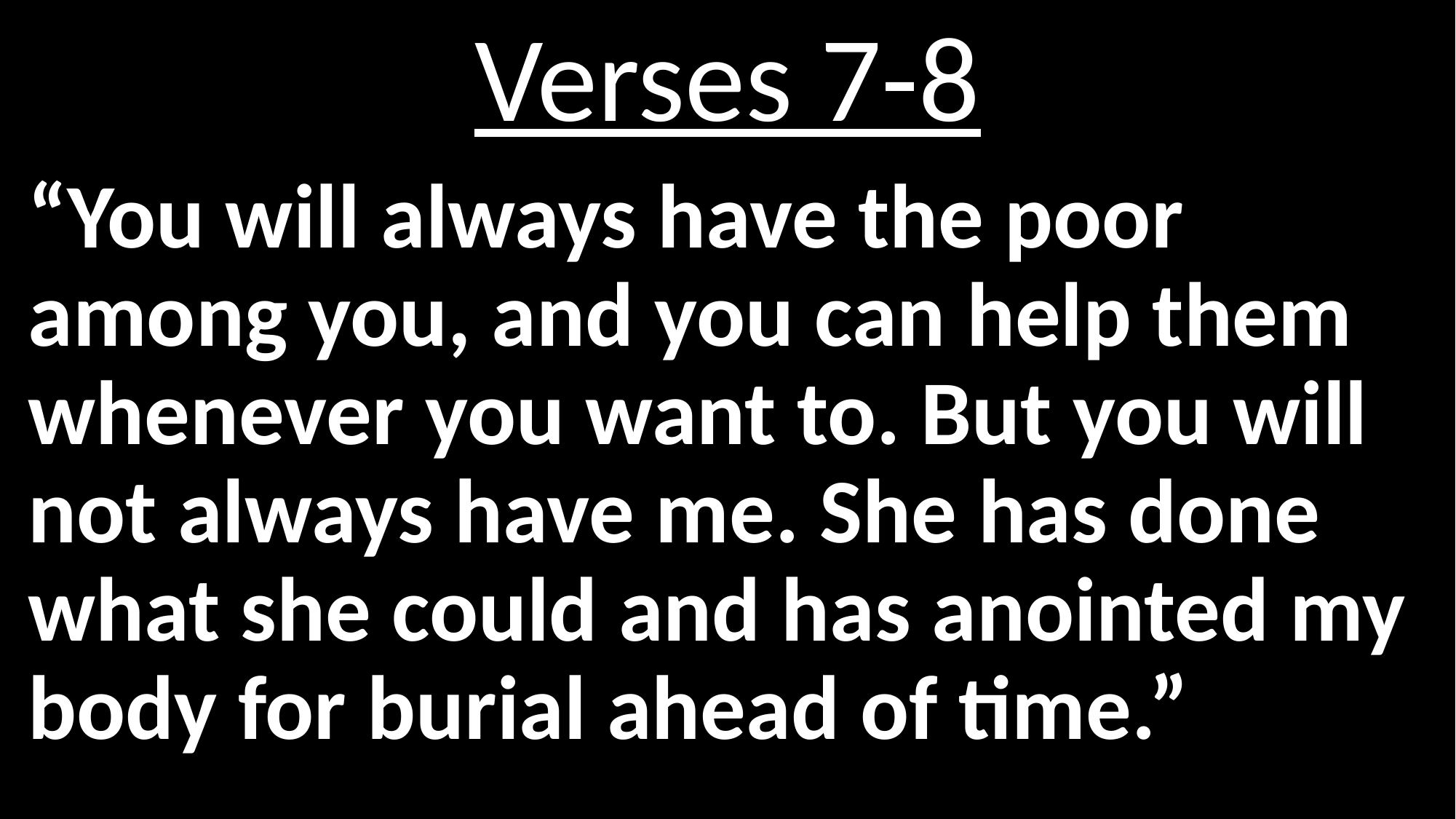

# Verses 7-8
“You will always have the poor among you, and you can help them whenever you want to. But you will not always have me. She has done what she could and has anointed my body for burial ahead of time.”